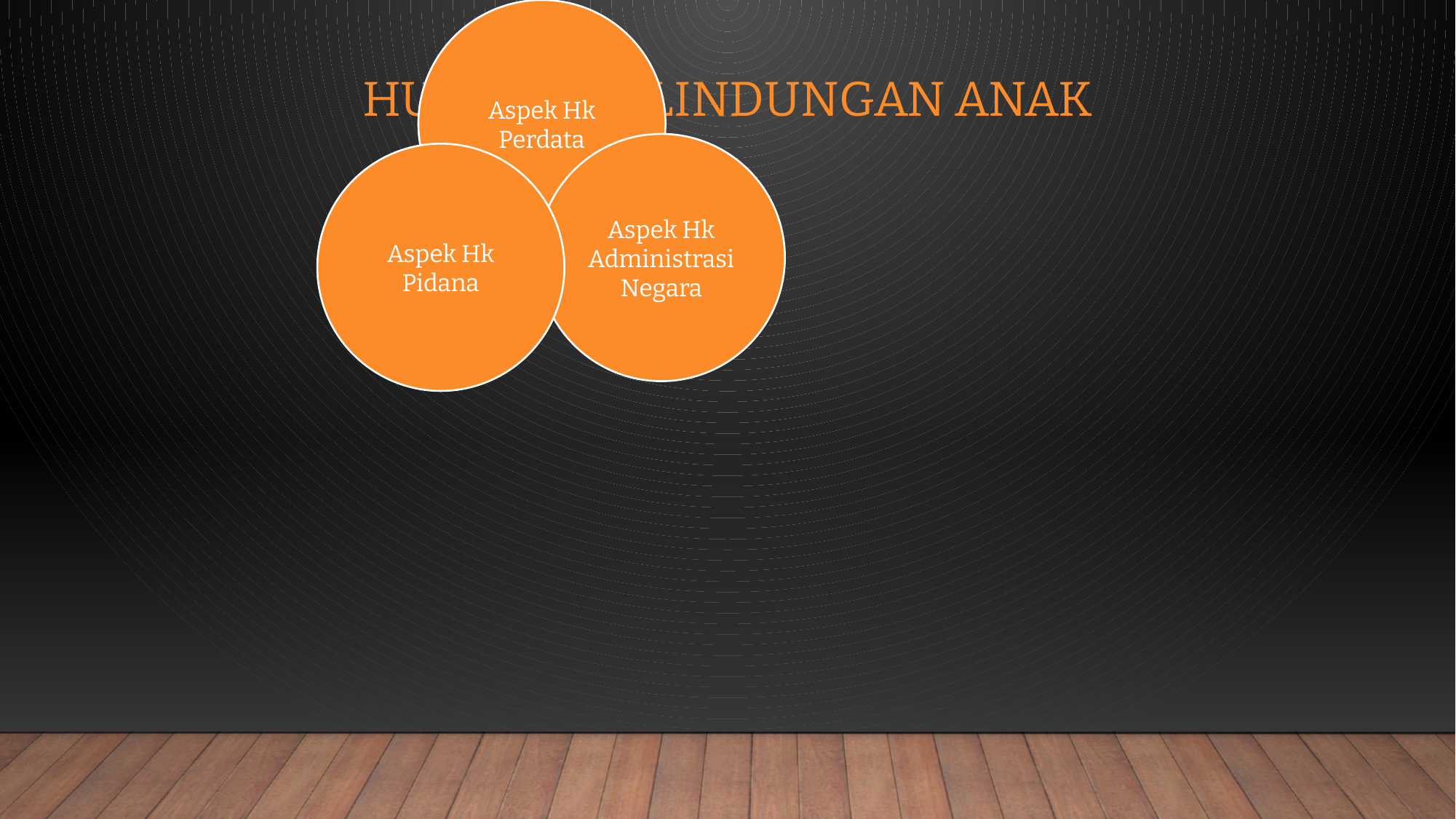

# Hukum perlindungan anak
Aspek Hk Perdata
Aspek Hk Administrasi Negara
Aspek Hk Pidana